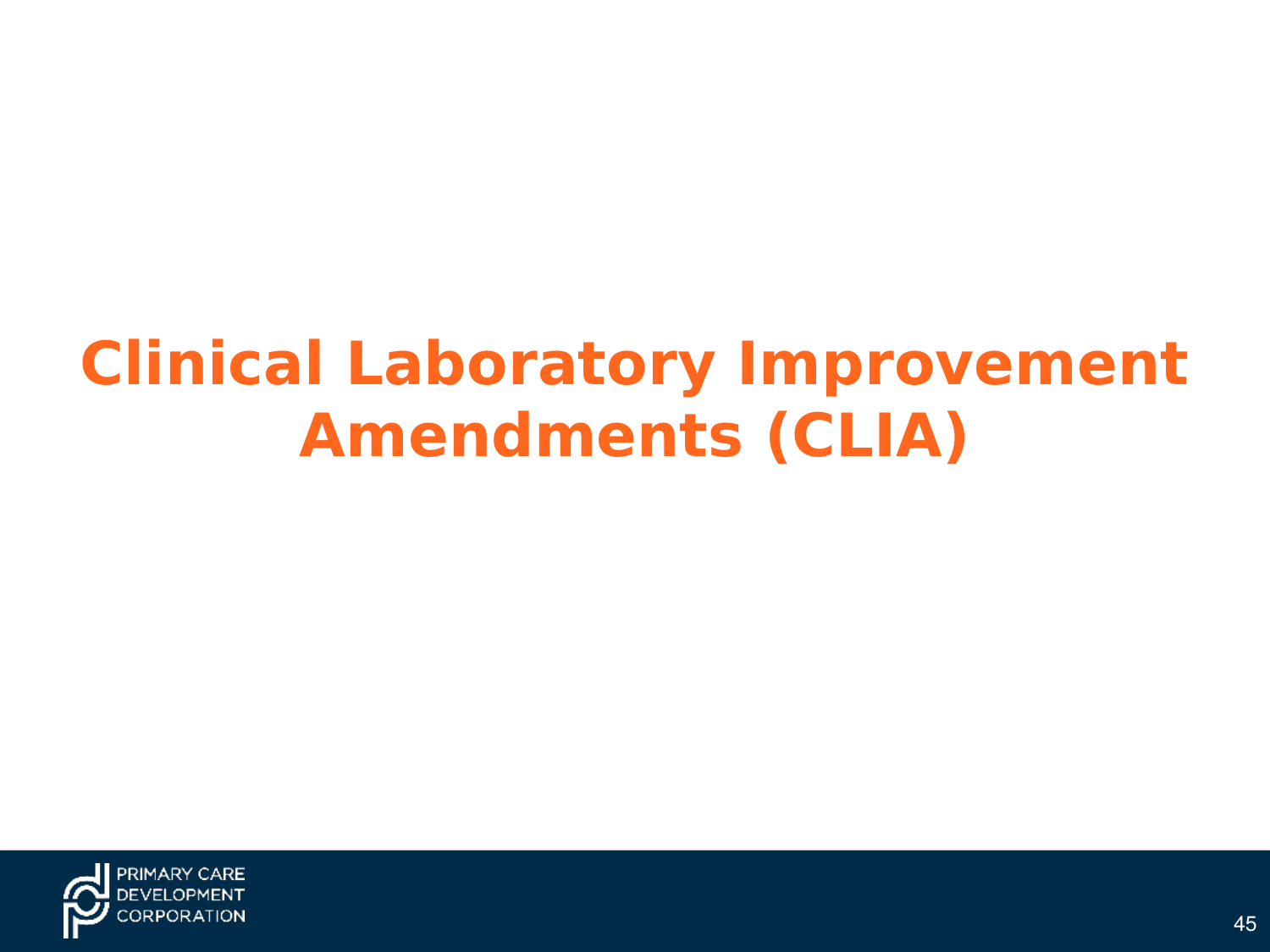

# Clinical Laboratory Improvement Amendments (CLIA)
45